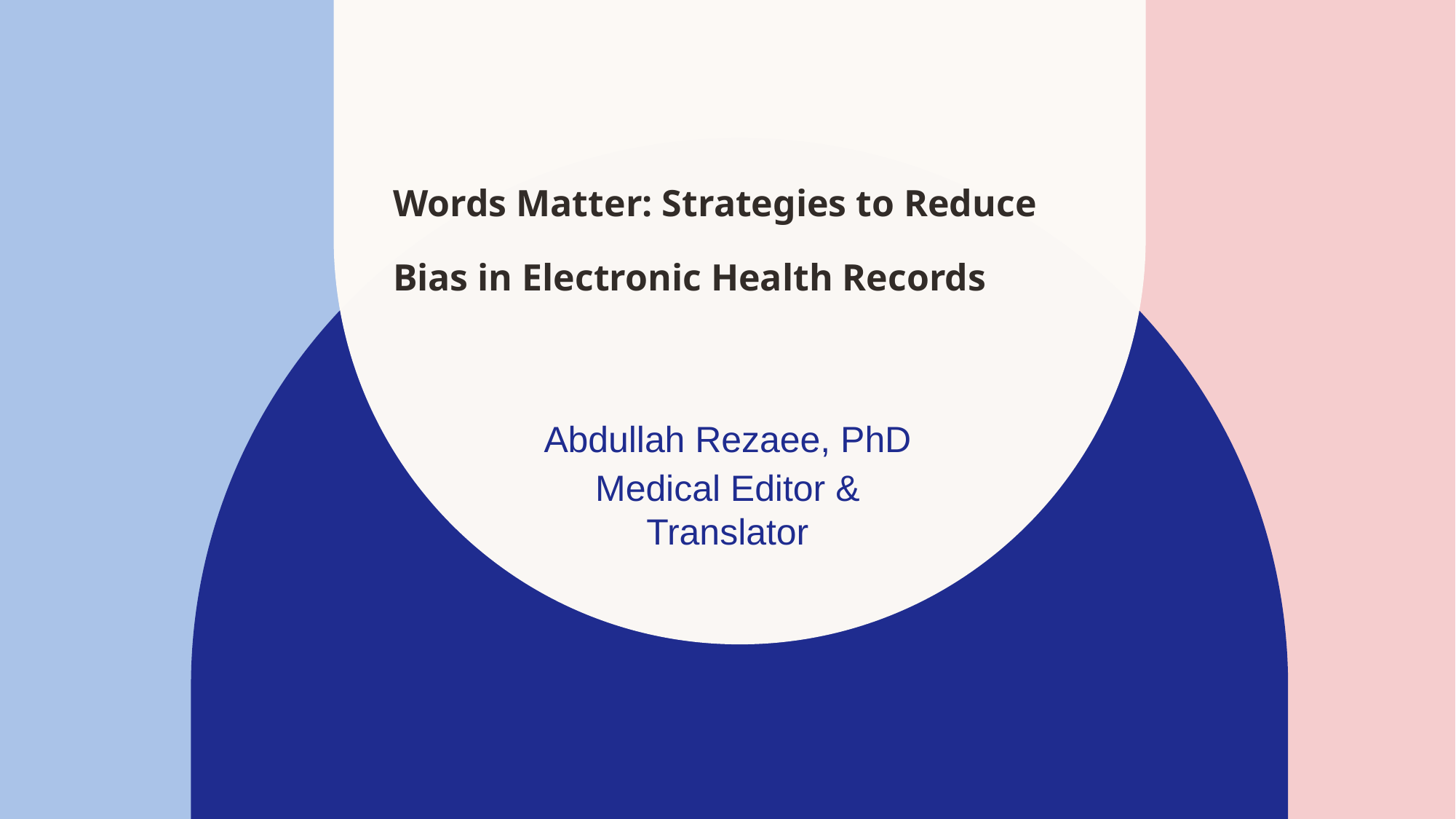

# Words Matter: Strategies to Reduce Bias in Electronic Health Records
Abdullah Rezaee, PhD
Medical Editor & Translator
​